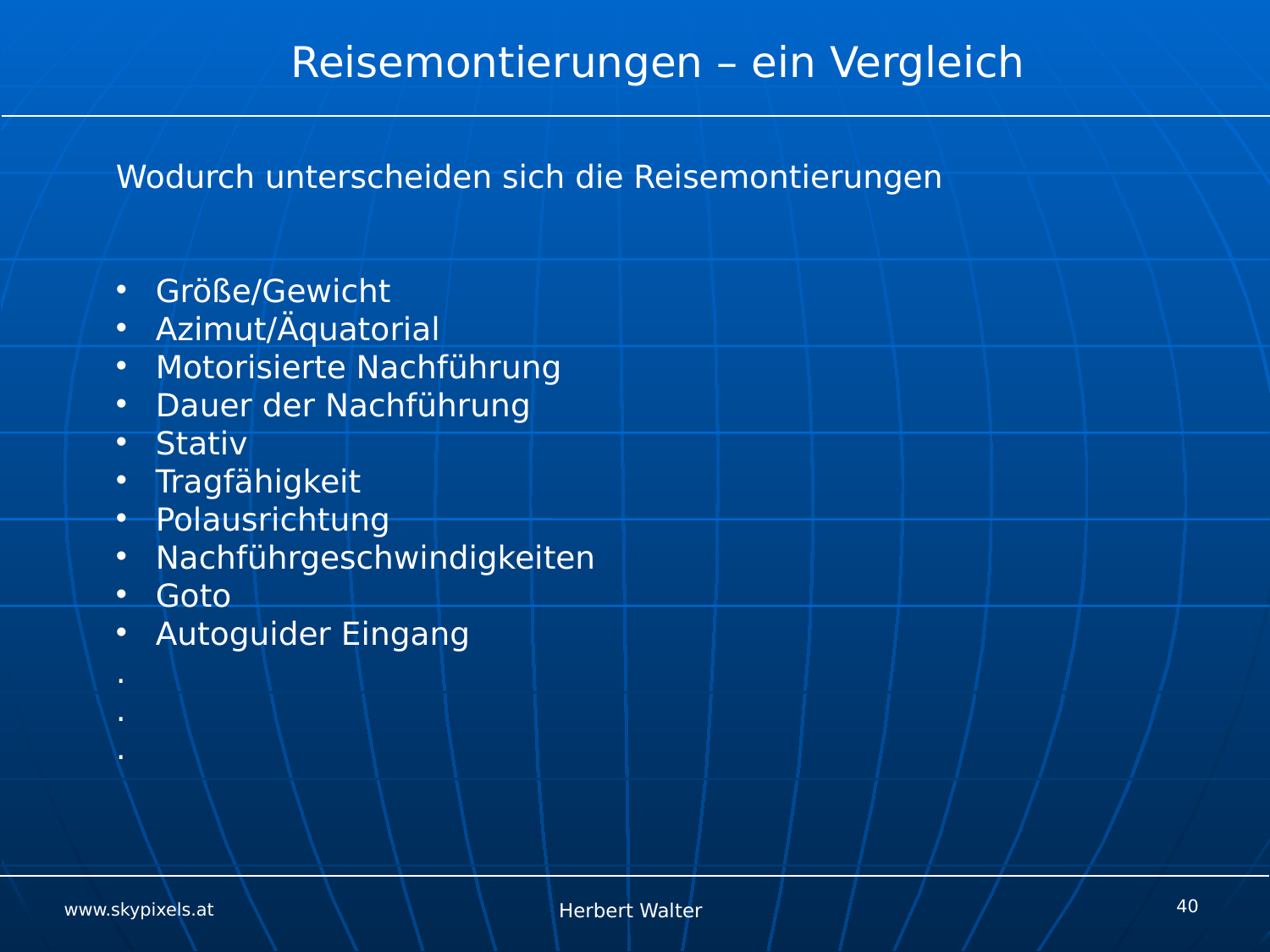

Wodurch unterscheiden sich die Reisemontierungen

Größe/Gewicht
Azimut/Äquatorial
Motorisierte Nachführung
Dauer der Nachführung
Stativ
Tragfähigkeit
Polausrichtung
Nachführgeschwindigkeiten
Goto
Autoguider Eingang
.
.
.

40